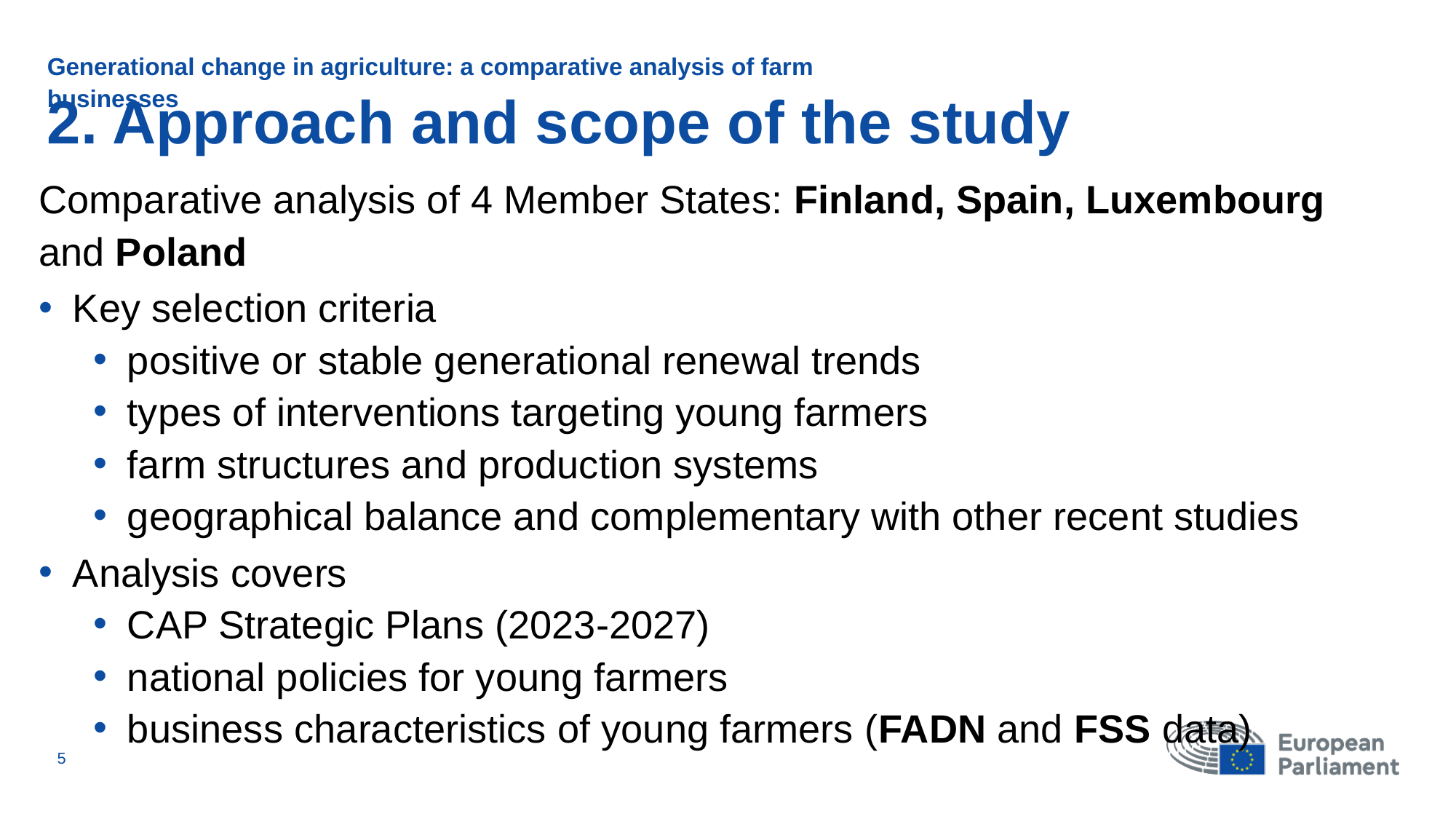

Generational change in agriculture: a comparative analysis of farm businesses
# 2. Approach and scope of the study
Comparative analysis of 4 Member States: Finland, Spain, Luxembourg and Poland
Key selection criteria
positive or stable generational renewal trends
types of interventions targeting young farmers
farm structures and production systems
geographical balance and complementary with other recent studies
Analysis covers
CAP Strategic Plans (2023-2027)
national policies for young farmers
business characteristics of young farmers (FADN and FSS data)